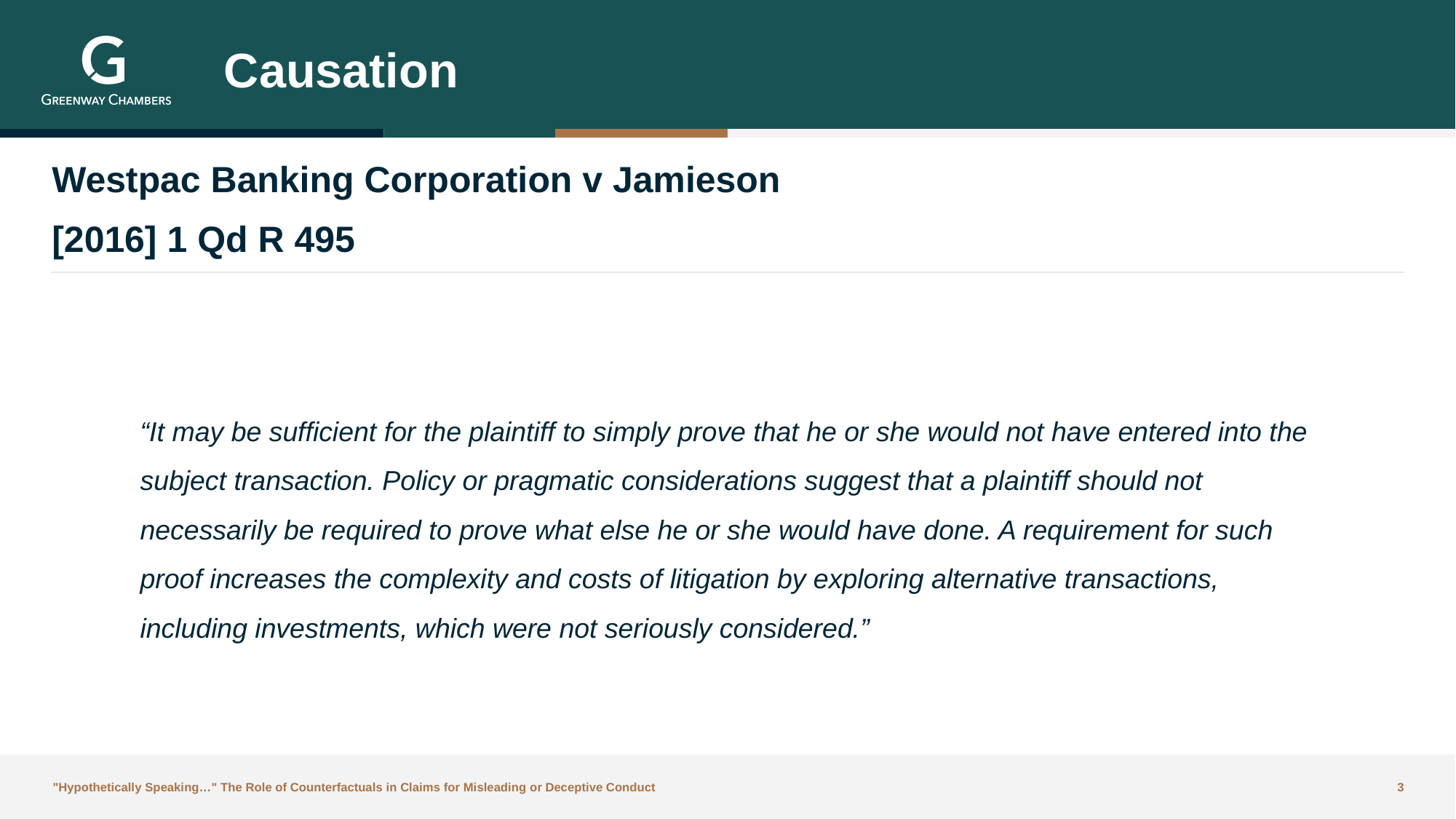

# Causation
Westpac Banking Corporation v Jamieson
[2016] 1 Qd R 495
“It may be sufficient for the plaintiff to simply prove that he or she would not have entered into the subject transaction. Policy or pragmatic considerations suggest that a plaintiff should not necessarily be required to prove what else he or she would have done. A requirement for such proof increases the complexity and costs of litigation by exploring alternative transactions, including investments, which were not seriously considered.”
"Hypothetically Speaking…" The Role of Counterfactuals in Claims for Misleading or Deceptive Conduct
3